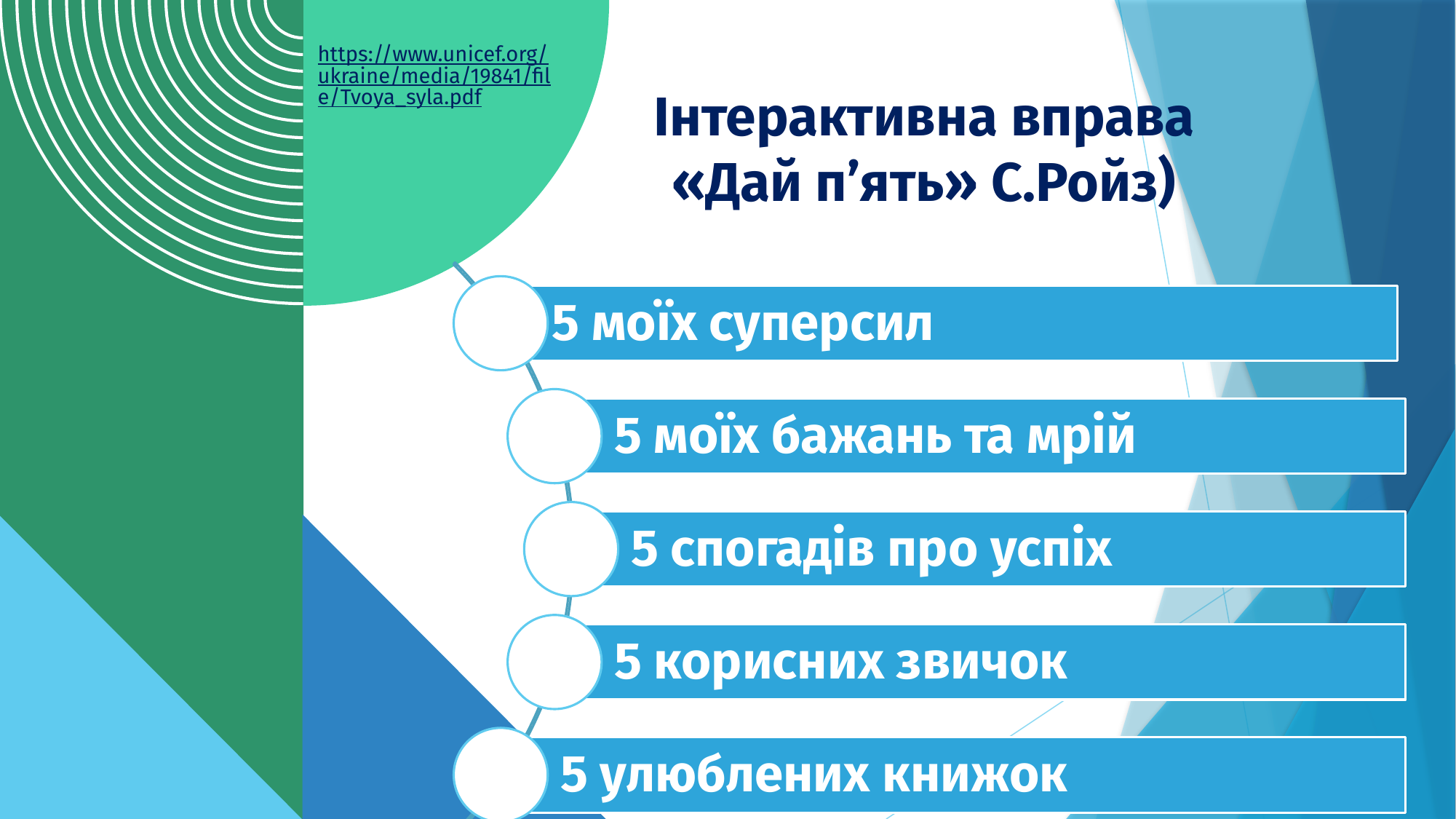

https://www.unicef.org/ukraine/media/19841/file/Tvoya_syla.pdf
Інтерактивна вправа «Дай п’ять» С.Ройз)
5 моїх суперсил
5 моїх бажань та мрій
5 спогадів про успіх
5 корисних звичок
5 улюблених книжок
62